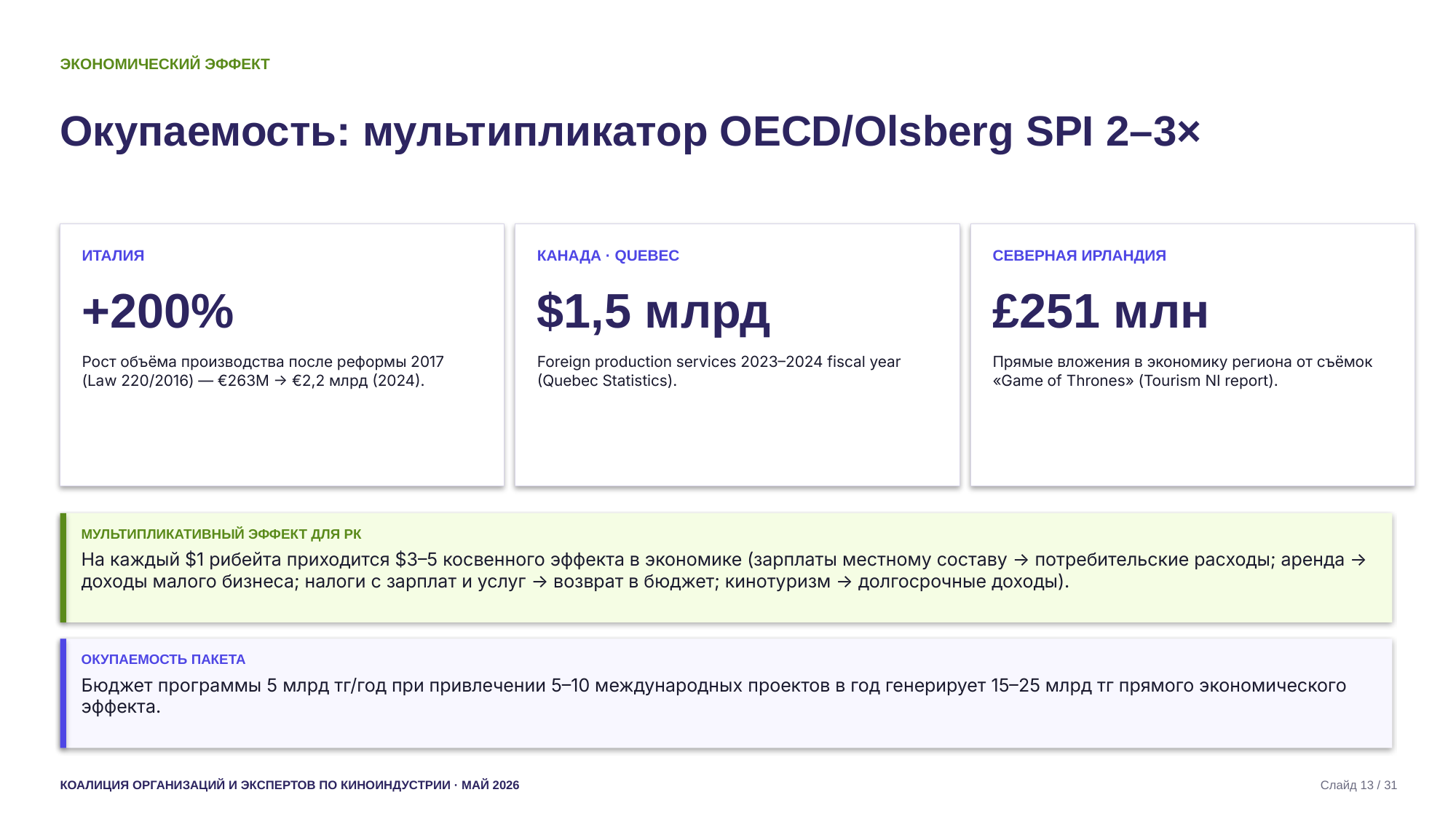

ЭКОНОМИЧЕСКИЙ ЭФФЕКТ
Окупаемость: мультипликатор OECD/Olsberg SPI 2–3×

ИТАЛИЯ
+200%
Рост объёма производства после реформы 2017 (Law 220/2016) — €263M → €2,2 млрд (2024).
КАНАДА · QUEBEC
$1,5 млрд
Foreign production services 2023–2024 fiscal year (Quebec Statistics).
СЕВЕРНАЯ ИРЛАНДИЯ
£251 млн
Прямые вложения в экономику региона от съёмок «Game of Thrones» (Tourism NI report).

МУЛЬТИПЛИКАТИВНЫЙ ЭФФЕКТ ДЛЯ РК
На каждый $1 рибейта приходится $3–5 косвенного эффекта в экономике (зарплаты местному составу → потребительские расходы; аренда → доходы малого бизнеса; налоги с зарплат и услуг → возврат в бюджет; кинотуризм → долгосрочные доходы).

ОКУПАЕМОСТЬ ПАКЕТА
Бюджет программы 5 млрд тг/год при привлечении 5–10 международных проектов в год генерирует 15–25 млрд тг прямого экономического эффекта.
КОАЛИЦИЯ ОРГАНИЗАЦИЙ И ЭКСПЕРТОВ ПО КИНОИНДУСТРИИ · МАЙ 2026
Слайд 13 / 31